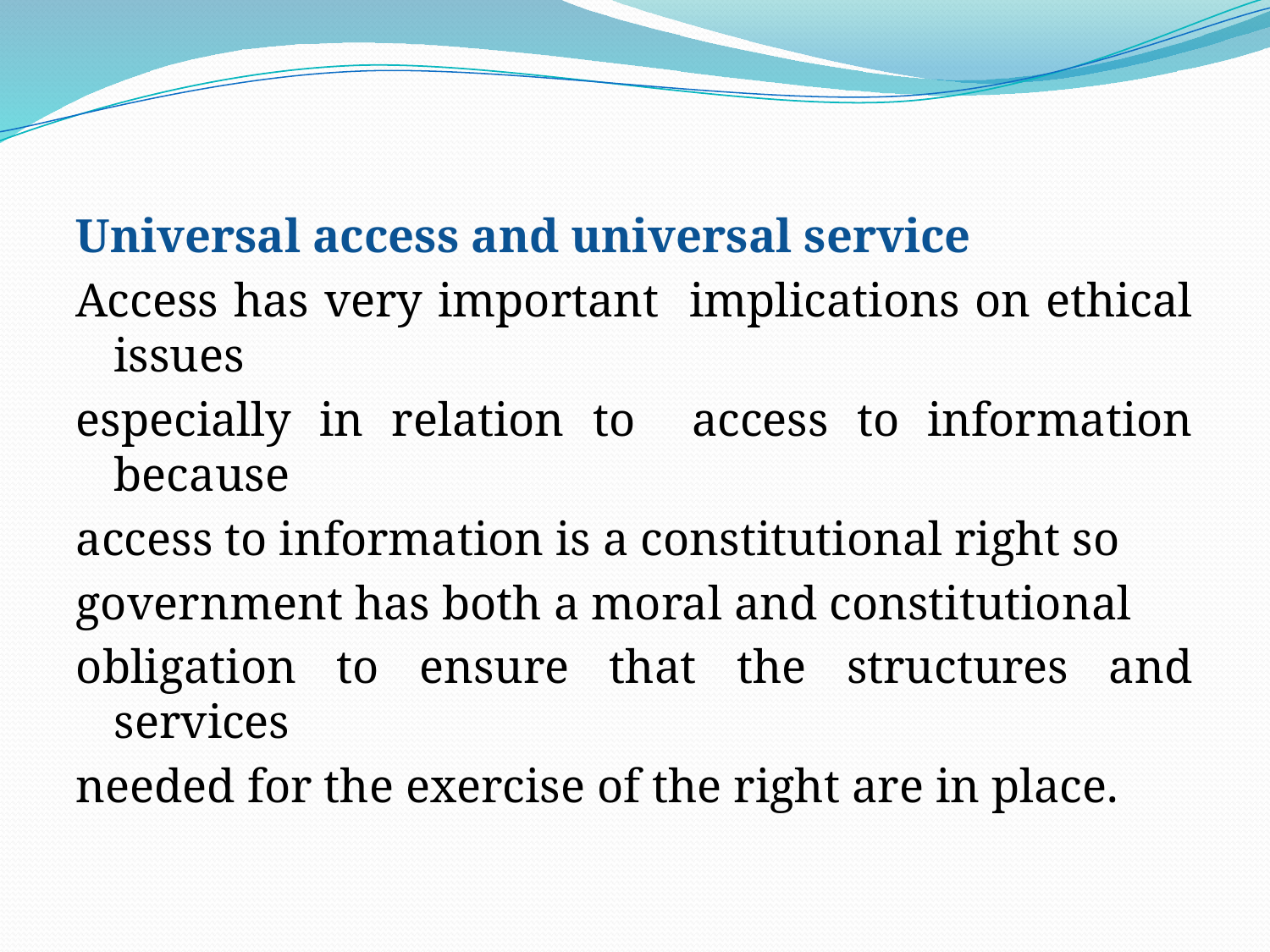

Universal access and universal service
Access has very important  implications on ethical issues
especially in relation to  access to information because
access to information is a constitutional right so
government has both a moral and constitutional
obligation to ensure that the structures and services
needed for the exercise of the right are in place.